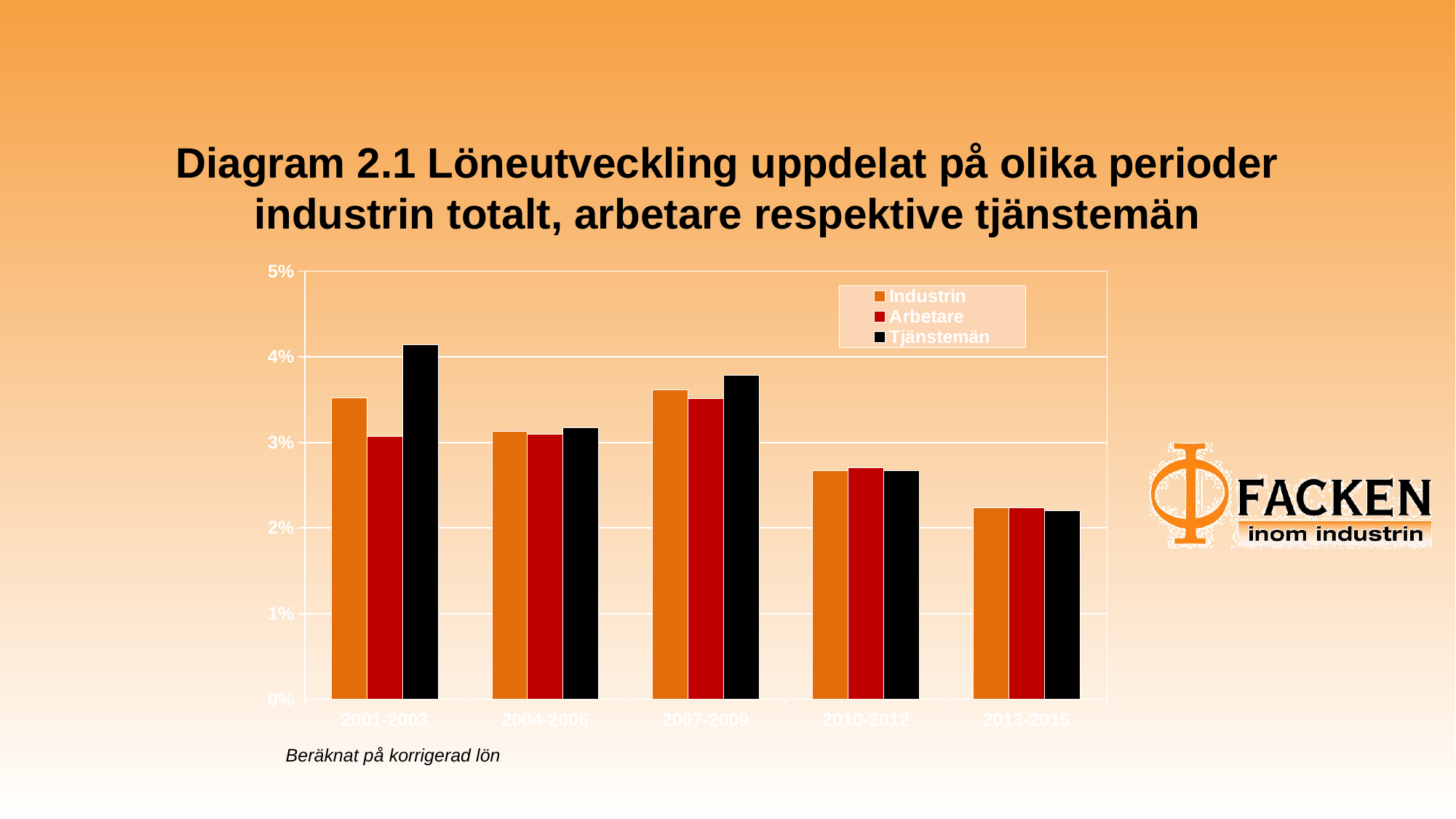

# Diagram 2.1 Löneutveckling uppdelat på olika perioder industrin totalt, arbetare respektive tjänstemän

### Chart

| Category |  |  |  |
|---|---|---|---|
| 2001-2003 | 0.03516666666666666 | 0.030684666666666666 | 0.04145133333333333 |
| 2004-2006 | 0.031266666666666665 | 0.030974666666666668 | 0.031702666666666664 |
| 2007-2009 | 0.03613 | 0.035103 | 0.037858333333333334 |
| 2010-2012 | 0.02666666666666667 | 0.027000000000000007 | 0.02666666666666667 |
| 2013-2015 | 0.022333333333333334 | 0.022333333333333334 | 0.022000000000000002 |
Beräknat på korrigerad lön